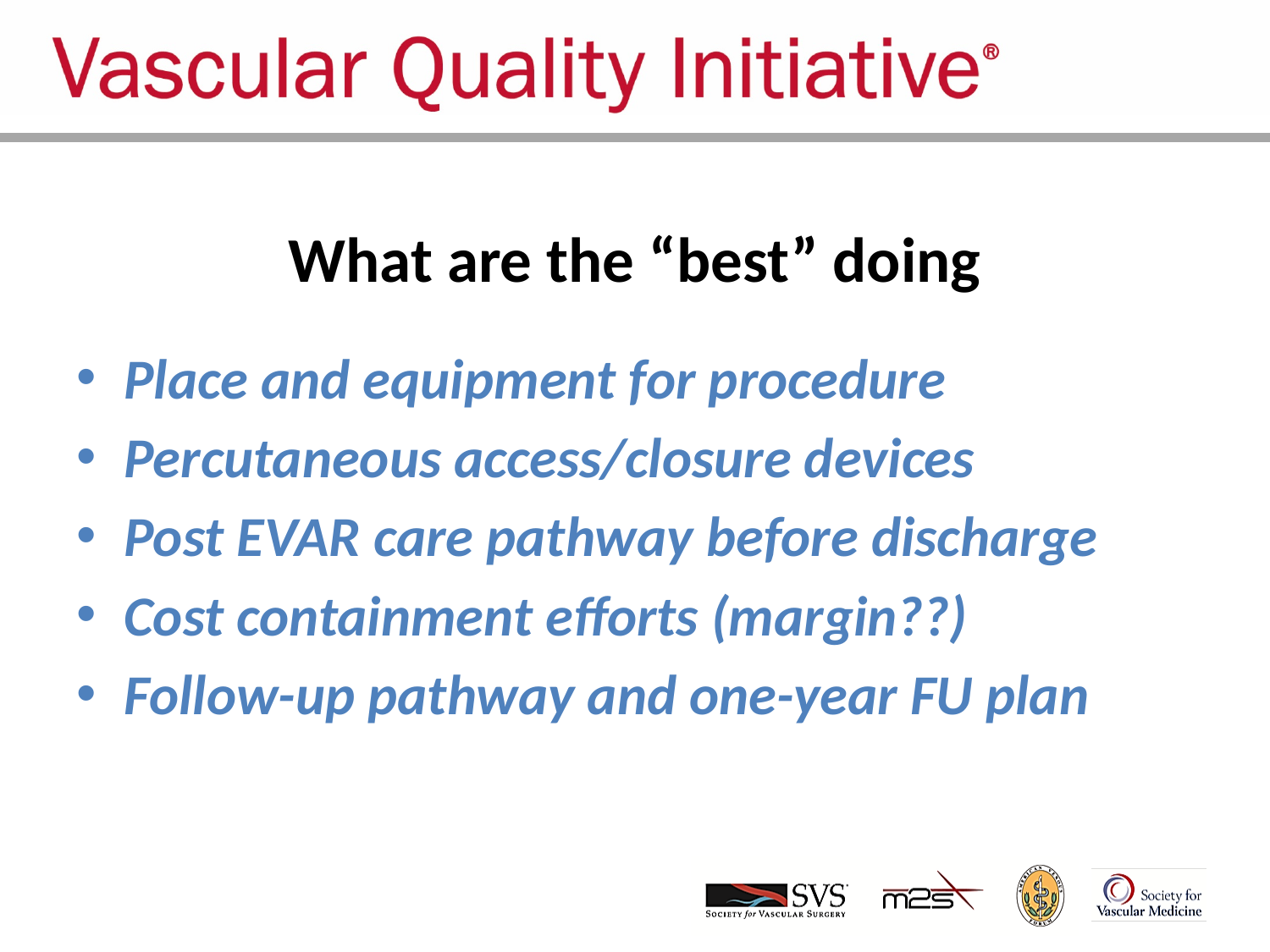

# What are the “best” doing
Place and equipment for procedure
Percutaneous access/closure devices
Post EVAR care pathway before discharge
Cost containment efforts (margin??)
Follow-up pathway and one-year FU plan